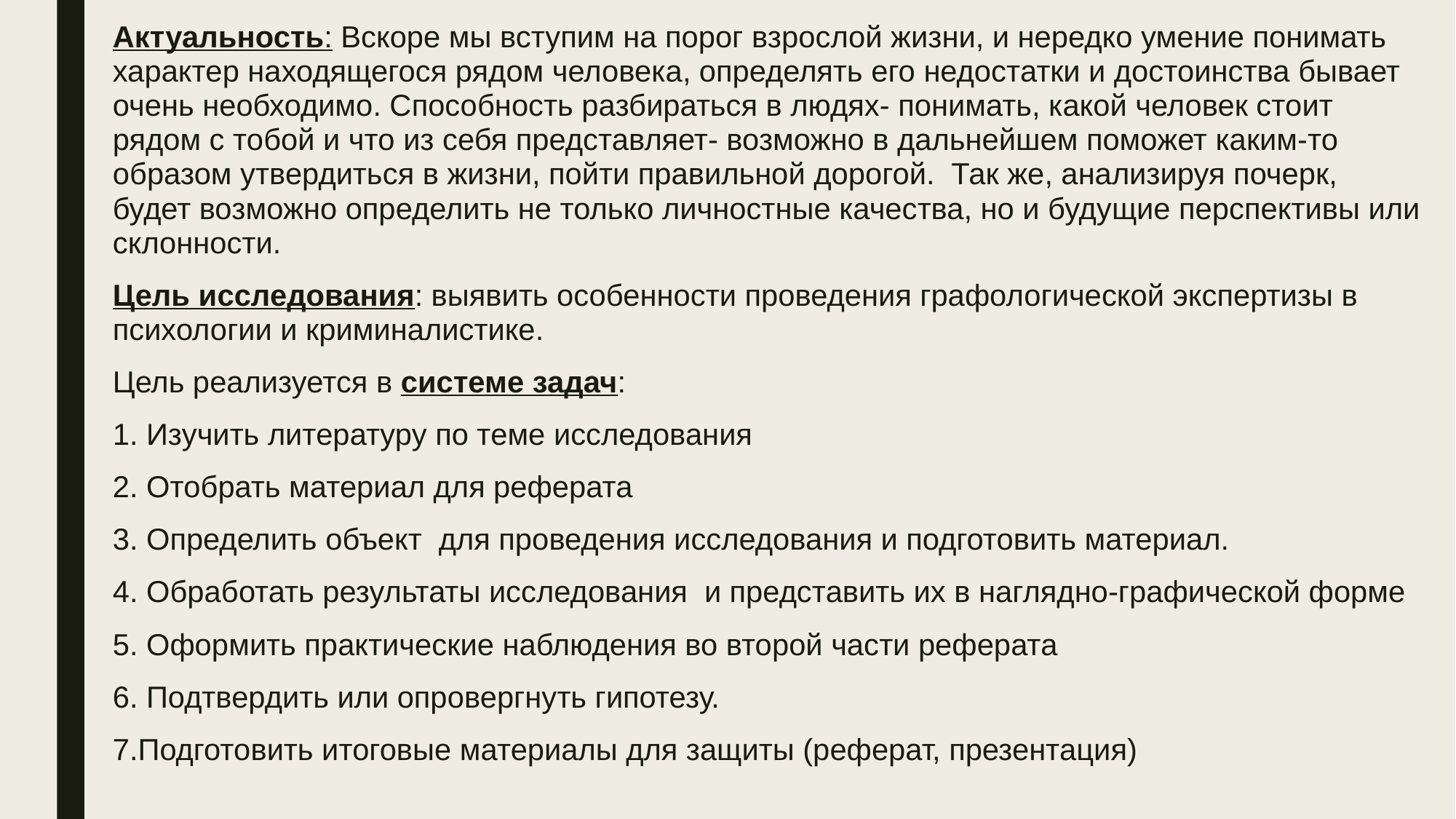

Актуальность: Вскоре мы вступим на порог взрослой жизни, и нередко умение понимать характер находящегося рядом человека, определять его недостатки и достоинства бывает очень необходимо. Способность разбираться в людях- понимать, какой человек стоит рядом с тобой и что из себя представляет- возможно в дальнейшем поможет каким-то образом утвердиться в жизни, пойти правильной дорогой.  Так же, анализируя почерк, будет возможно определить не только личностные качества, но и будущие перспективы или склонности.
Цель исследования: выявить особенности проведения графологической экспертизы в психологии и криминалистике.
Цель реализуется в системе задач:
1. Изучить литературу по теме исследования
2. Отобрать материал для реферата
3. Определить объект  для проведения исследования и подготовить материал.
4. Обработать результаты исследования  и представить их в наглядно-графической форме
5. Оформить практические наблюдения во второй части реферата
6. Подтвердить или опровергнуть гипотезу.
7.Подготовить итоговые материалы для защиты (реферат, презентация)